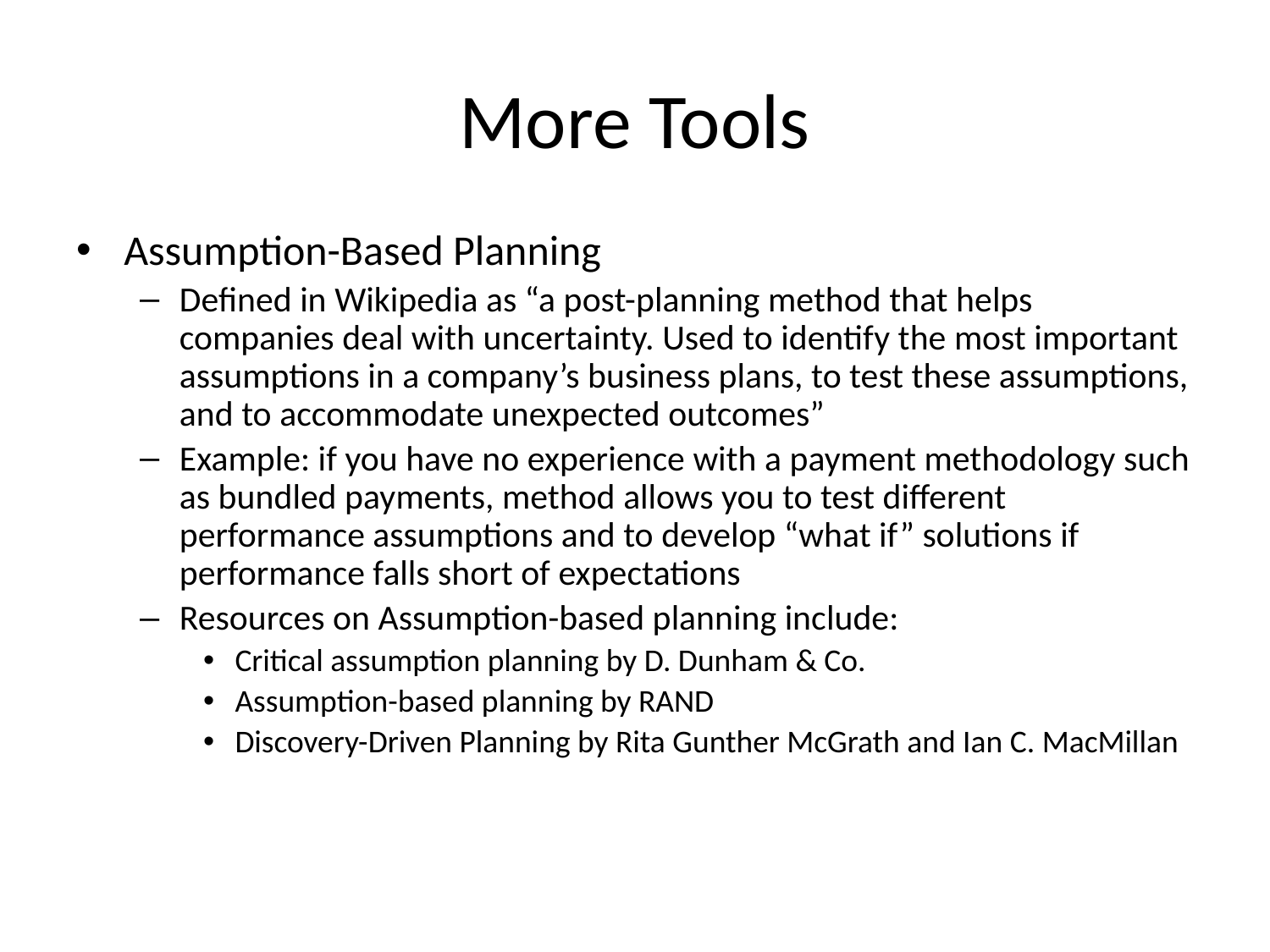

# More Tools
Assumption-Based Planning
Defined in Wikipedia as “a post-planning method that helps companies deal with uncertainty. Used to identify the most important assumptions in a company’s business plans, to test these assumptions, and to accommodate unexpected outcomes”
Example: if you have no experience with a payment methodology such as bundled payments, method allows you to test different performance assumptions and to develop “what if” solutions if performance falls short of expectations
Resources on Assumption-based planning include:
Critical assumption planning by D. Dunham & Co.
Assumption-based planning by RAND
Discovery-Driven Planning by Rita Gunther McGrath and Ian C. MacMillan